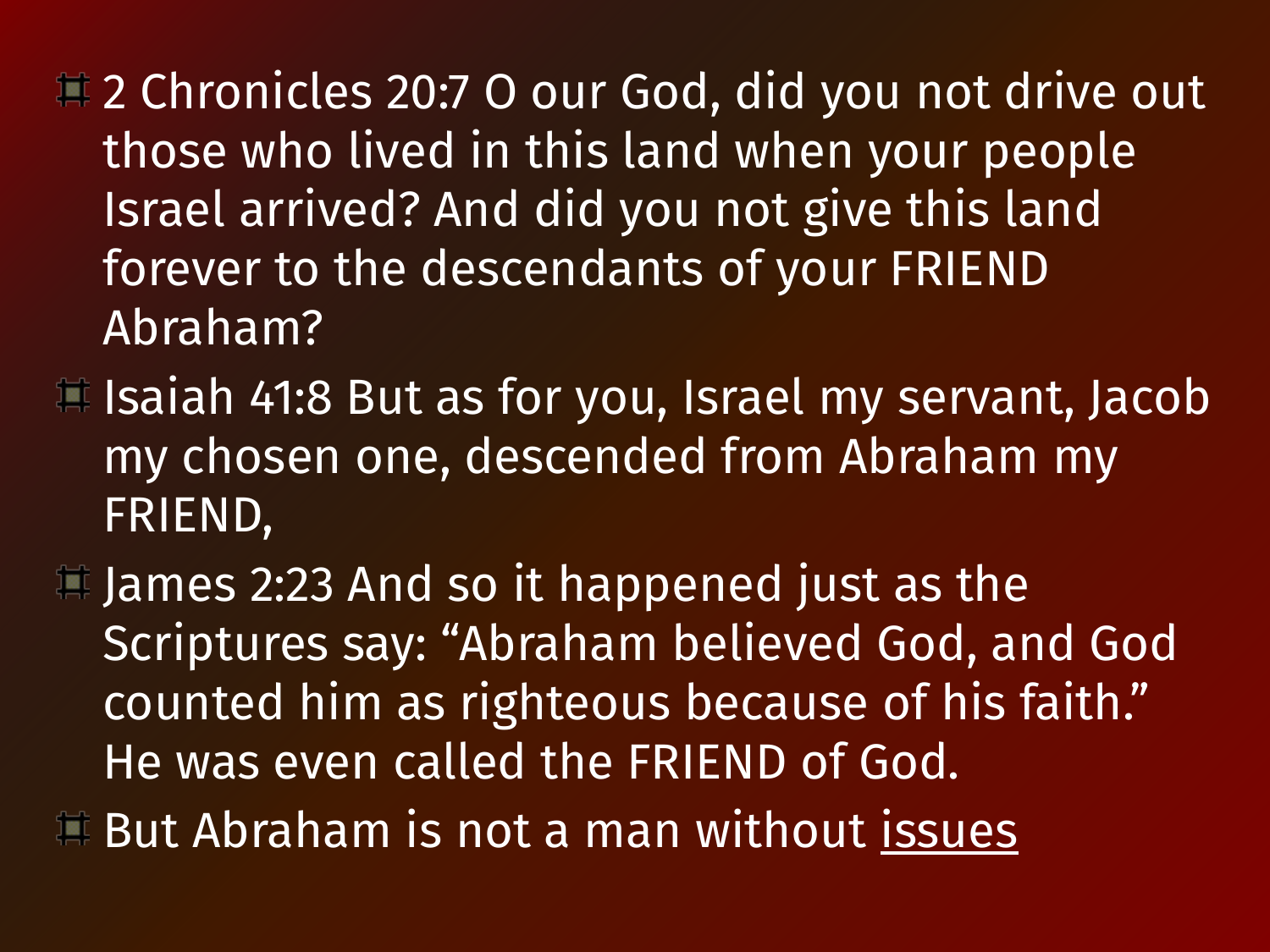

2 Chronicles 20:7 O our God, did you not drive out those who lived in this land when your people Israel arrived? And did you not give this land forever to the descendants of your FRIEND Abraham?
Isaiah 41:8 But as for you, Israel my servant, Jacob my chosen one, descended from Abraham my FRIEND,
James 2:23 And so it happened just as the Scriptures say: “Abraham believed God, and God counted him as righteous because of his faith.” He was even called the FRIEND of God.
But Abraham is not a man without issues